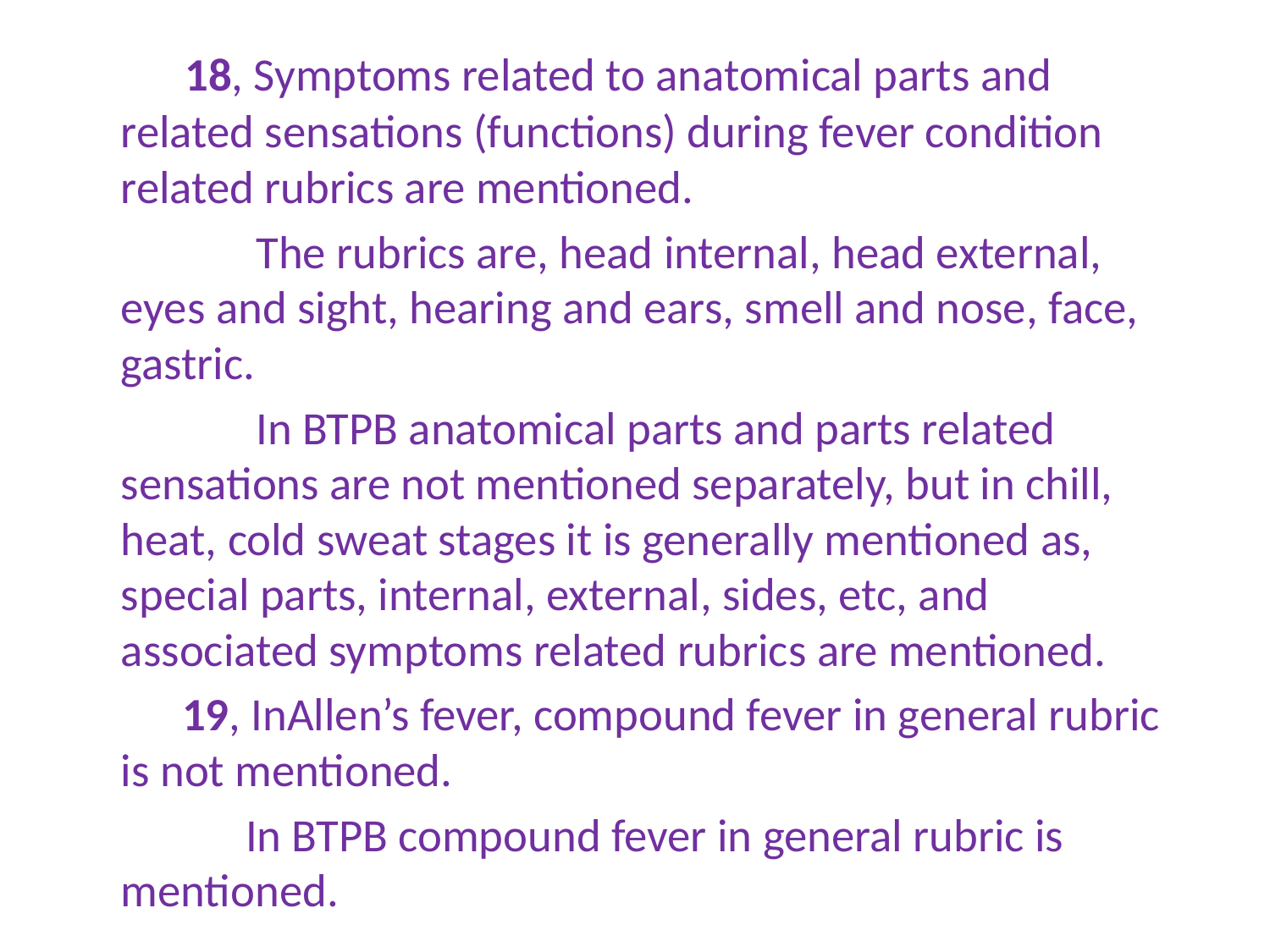

18, Symptoms related to anatomical parts and related sensations (functions) during fever condition related rubrics are mentioned.
                 The rubrics are, head internal, head external, eyes and sight, hearing and ears, smell and nose, face, gastric.
                 In BTPB anatomical parts and parts related sensations are not mentioned separately, but in chill, heat, cold sweat stages it is generally mentioned as, special parts, internal, external, sides, etc, and associated symptoms related rubrics are mentioned.
          19, InAllen’s fever, compound fever in general rubric is not mentioned.
                In BTPB compound fever in general rubric is mentioned.